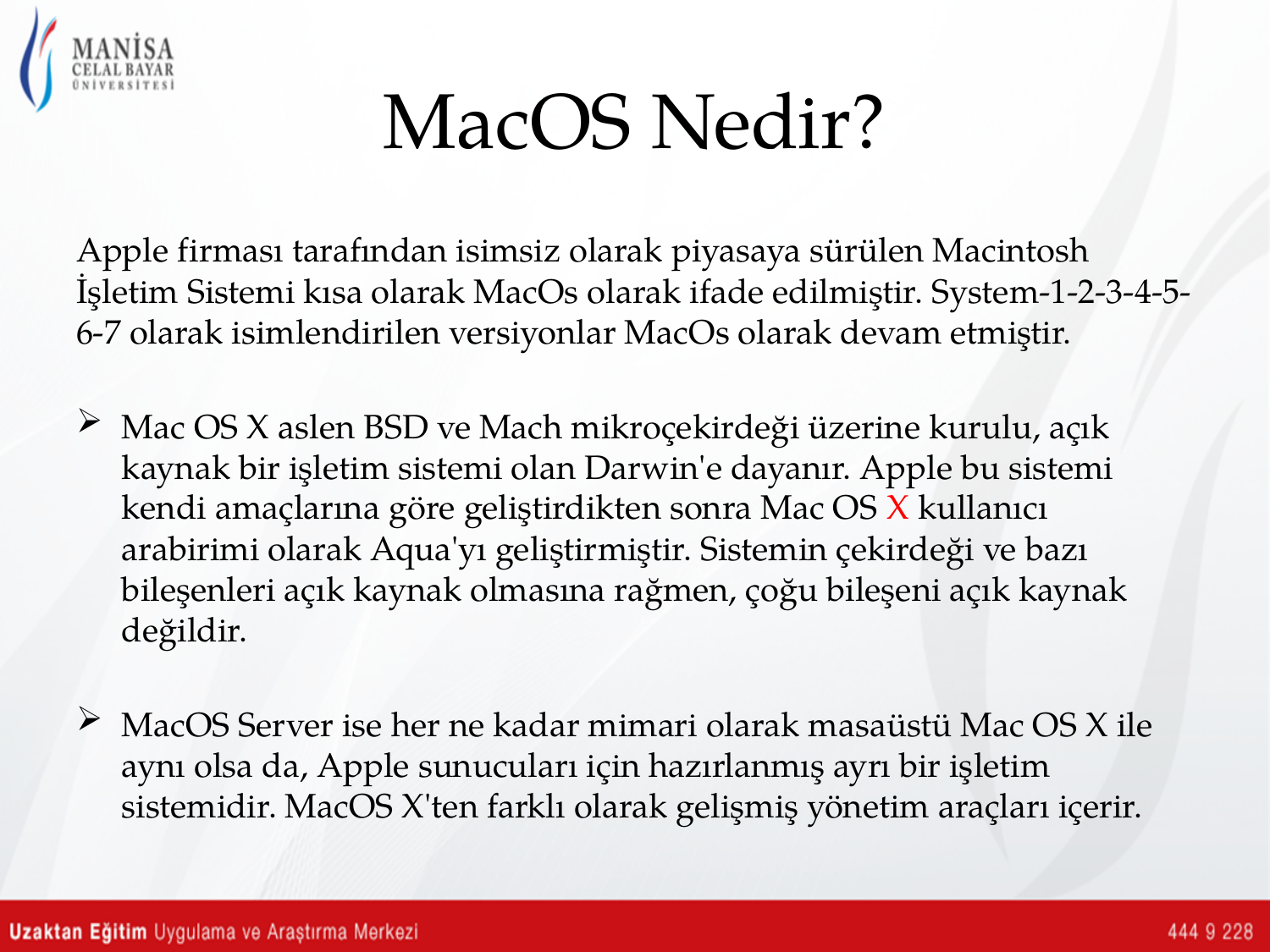

# MacOS Nedir?
Apple firması tarafından isimsiz olarak piyasaya sürülen Macintosh İşletim Sistemi kısa olarak MacOs olarak ifade edilmiştir. System-1-2-3-4-5-6-7 olarak isimlendirilen versiyonlar MacOs olarak devam etmiştir.

Mac OS X aslen BSD ve Mach mikroçekirdeği üzerine kurulu, açık kaynak bir işletim sistemi olan Darwin'e dayanır. Apple bu sistemi kendi amaçlarına göre geliştirdikten sonra Mac OS X kullanıcı arabirimi olarak Aqua'yı geliştirmiştir. Sistemin çekirdeği ve bazı bileşenleri açık kaynak olmasına rağmen, çoğu bileşeni açık kaynak değildir.

MacOS Server ise her ne kadar mimari olarak masaüstü Mac OS X ile aynı olsa da, Apple sunucuları için hazırlanmış ayrı bir işletim sistemidir. MacOS X'ten farklı olarak gelişmiş yönetim araçları içerir.